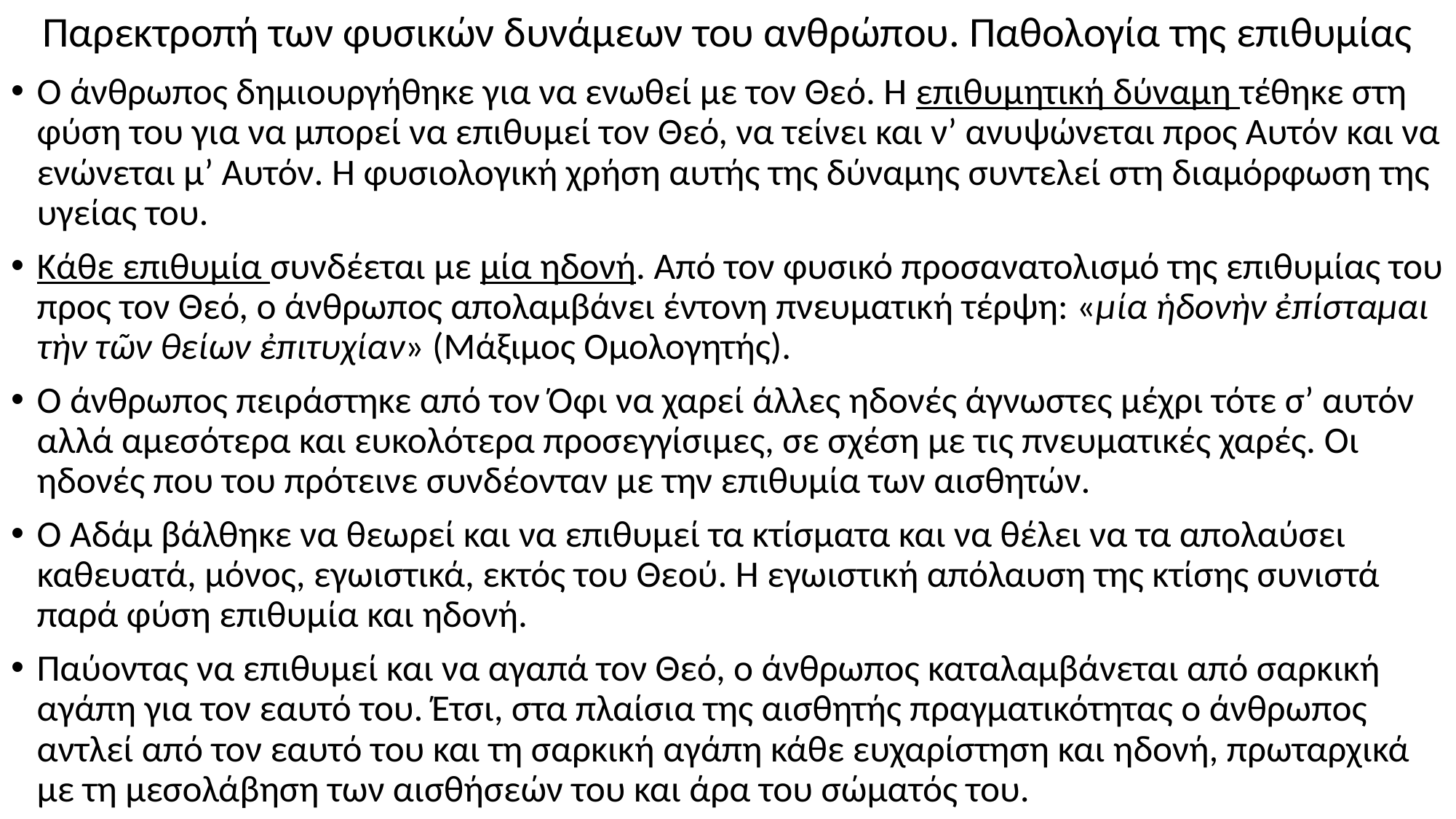

# Παρεκτροπή των φυσικών δυνάμεων του ανθρώπου. Παθολογία της επιθυμίας
Ο άνθρωπος δημιουργήθηκε για να ενωθεί με τον Θεό. Η επιθυμητική δύναμη τέθηκε στη φύση του για να μπορεί να επιθυμεί τον Θεό, να τείνει και ν’ ανυψώνεται προς Αυτόν και να ενώνεται μ’ Αυτόν. Η φυσιολογική χρήση αυτής της δύναμης συντελεί στη διαμόρφωση της υγείας του.
Κάθε επιθυμία συνδέεται με μία ηδονή. Από τον φυσικό προσανατολισμό της επιθυμίας του προς τον Θεό, ο άνθρωπος απολαμβάνει έντονη πνευματική τέρψη: «μία ἡδονὴν ἐπίσταμαι τὴν τῶν θείων ἐπιτυχίαν» (Μάξιμος Ομολογητής).
Ο άνθρωπος πειράστηκε από τον Όφι να χαρεί άλλες ηδονές άγνωστες μέχρι τότε σ’ αυτόν αλλά αμεσότερα και ευκολότερα προσεγγίσιμες, σε σχέση με τις πνευματικές χαρές. Οι ηδονές που του πρότεινε συνδέονταν με την επιθυμία των αισθητών.
Ο Αδάμ βάλθηκε να θεωρεί και να επιθυμεί τα κτίσματα και να θέλει να τα απολαύσει καθευατά, μόνος, εγωιστικά, εκτός του Θεού. Η εγωιστική απόλαυση της κτίσης συνιστά παρά φύση επιθυμία και ηδονή.
Παύοντας να επιθυμεί και να αγαπά τον Θεό, ο άνθρωπος καταλαμβάνεται από σαρκική αγάπη για τον εαυτό του. Έτσι, στα πλαίσια της αισθητής πραγματικότητας ο άνθρωπος αντλεί από τον εαυτό του και τη σαρκική αγάπη κάθε ευχαρίστηση και ηδονή, πρωταρχικά με τη μεσολάβηση των αισθήσεών του και άρα του σώματός του.